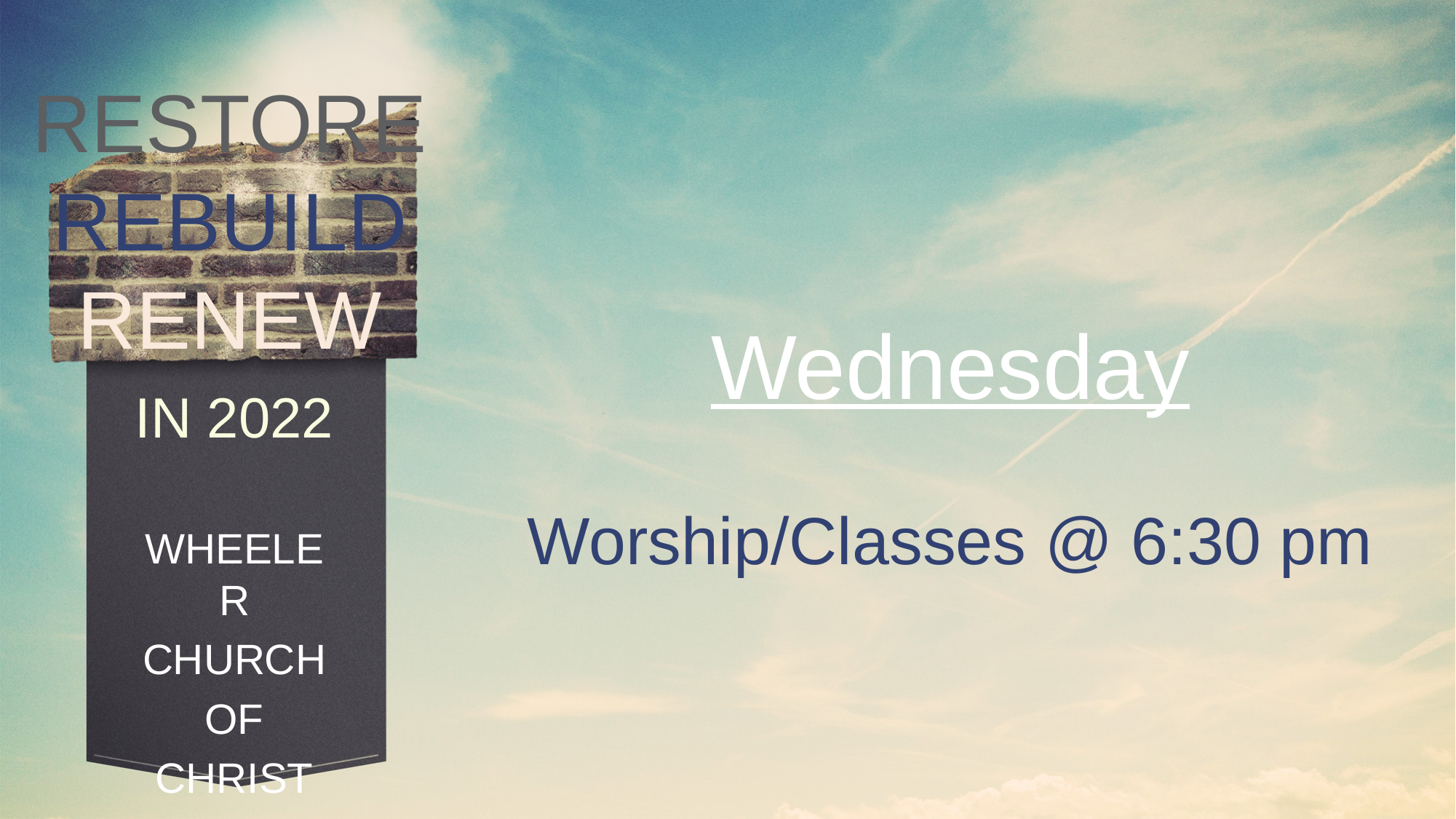

RESTORE
REBUILD
RENEW
Wednesday
Worship/Classes @ 6:30 pm
IN 2022
WHEELER
CHURCH
OF
CHRIST